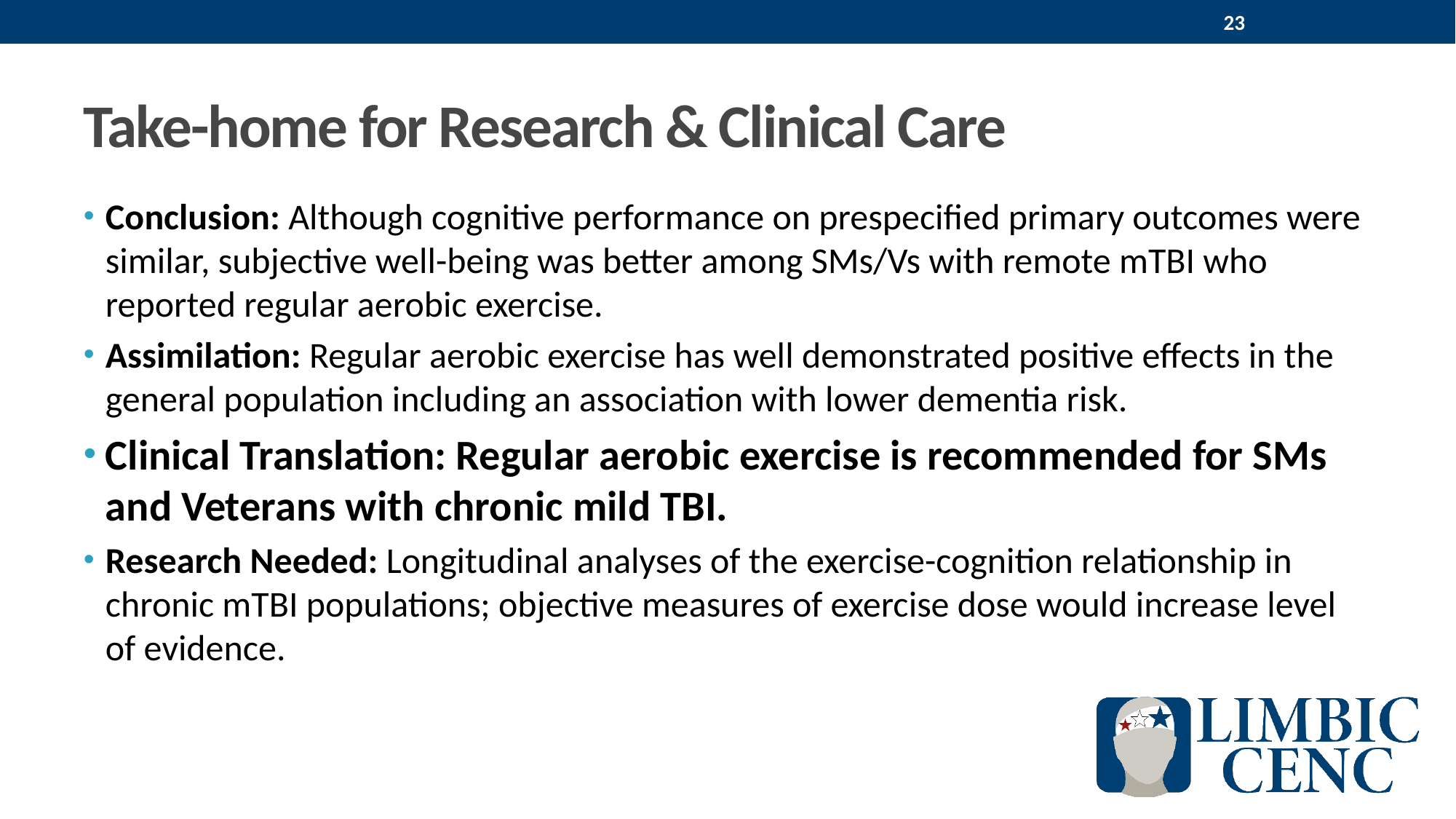

23
# Take-home for Research & Clinical Care
Conclusion: Although cognitive performance on prespecified primary outcomes were similar, subjective well-being was better among SMs/Vs with remote mTBI who reported regular aerobic exercise.
Assimilation: Regular aerobic exercise has well demonstrated positive effects in the general population including an association with lower dementia risk.
Clinical Translation: Regular aerobic exercise is recommended for SMs and Veterans with chronic mild TBI.
Research Needed: Longitudinal analyses of the exercise-cognition relationship in chronic mTBI populations; objective measures of exercise dose would increase level of evidence.